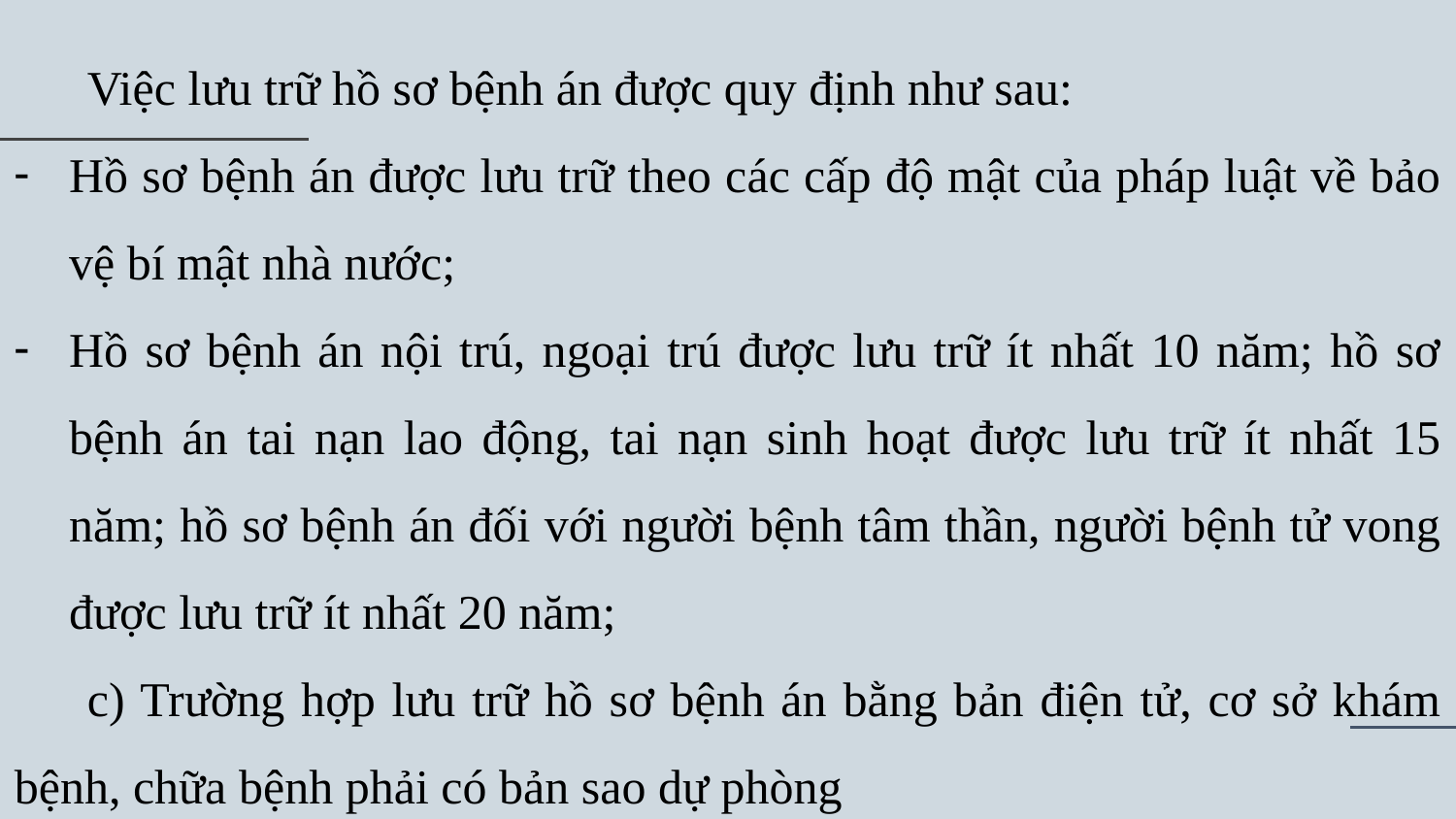

Việc lưu trữ hồ sơ bệnh án được quy định như sau:
Hồ sơ bệnh án được lưu trữ theo các cấp độ mật của pháp luật về bảo vệ bí mật nhà nước;
Hồ sơ bệnh án nội trú, ngoại trú được lưu trữ ít nhất 10 năm; hồ sơ bệnh án tai nạn lao động, tai nạn sinh hoạt được lưu trữ ít nhất 15 năm; hồ sơ bệnh án đối với người bệnh tâm thần, người bệnh tử vong được lưu trữ ít nhất 20 năm;
c) Trường hợp lưu trữ hồ sơ bệnh án bằng bản điện tử, cơ sở khám bệnh, chữa bệnh phải có bản sao dự phòng
#